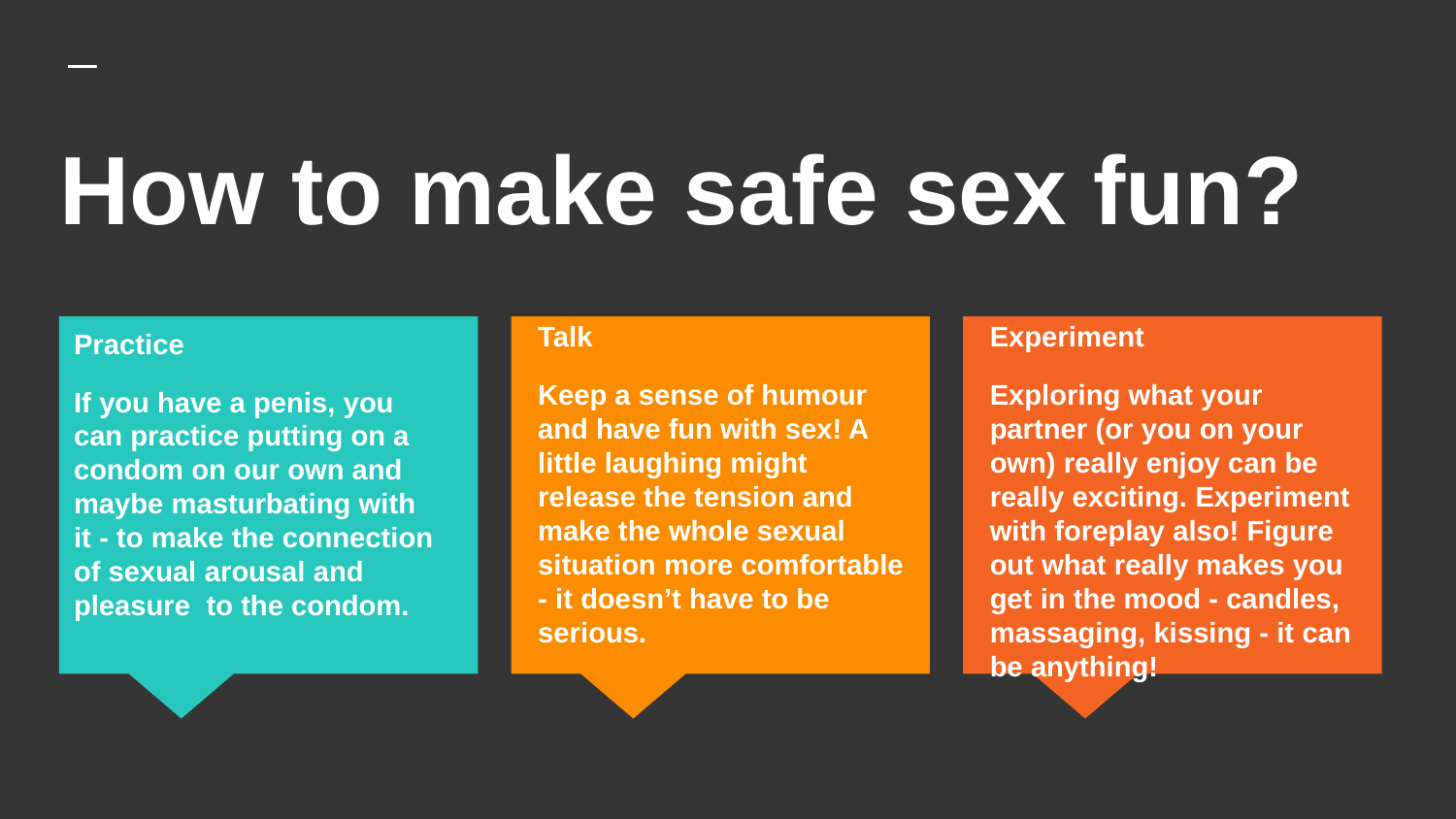

# How to make safe sex fun?
Talk
Keep a sense of humour and have fun with sex! A little laughing might release the tension and make the whole sexual situation more comfortable - it doesn’t have to be serious.
Experiment
Exploring what your partner (or you on your own) really enjoy can be really exciting. Experiment with foreplay also! Figure out what really makes you get in the mood - candles, massaging, kissing - it can be anything!
Practice
If you have a penis, you can practice putting on a condom on our own and maybe masturbating with it - to make the connection of sexual arousal and pleasure  to the condom.